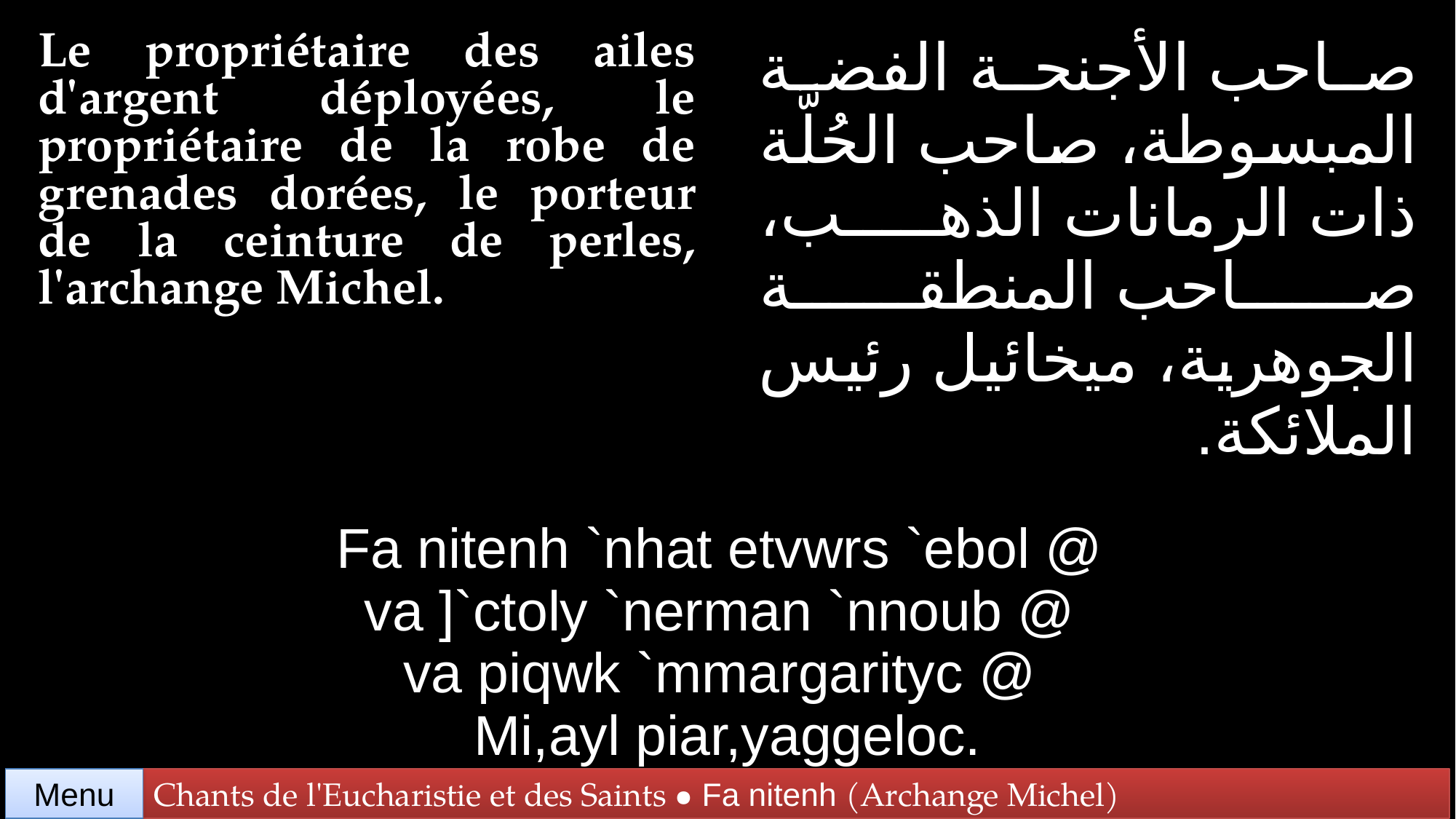

| Le propriétaire des ailes d'argent déployées, le propriétaire de la robe de grenades dorées, le porteur de la ceinture de perles, l'archange Michel. |  | صاحب الأجنحة الفضة المبسوطة، صاحب الحُلَّة ذات الرمانات الذهب، صاحب المنطقة الجوهرية، ميخائيل رئيس الملائكة. |
| --- | --- | --- |
|  |  |  |
| Fa nitenh `nhat etvwrs `ebol @ va ]`ctoly `nerman `nnoub @ va piqwk `mmargarityc @ Mi,ayl piar,yaggeloc. |  |  |
Chants de l'Eucharistie et des Saints • Fa nitenh (Archange Michel)
Menu